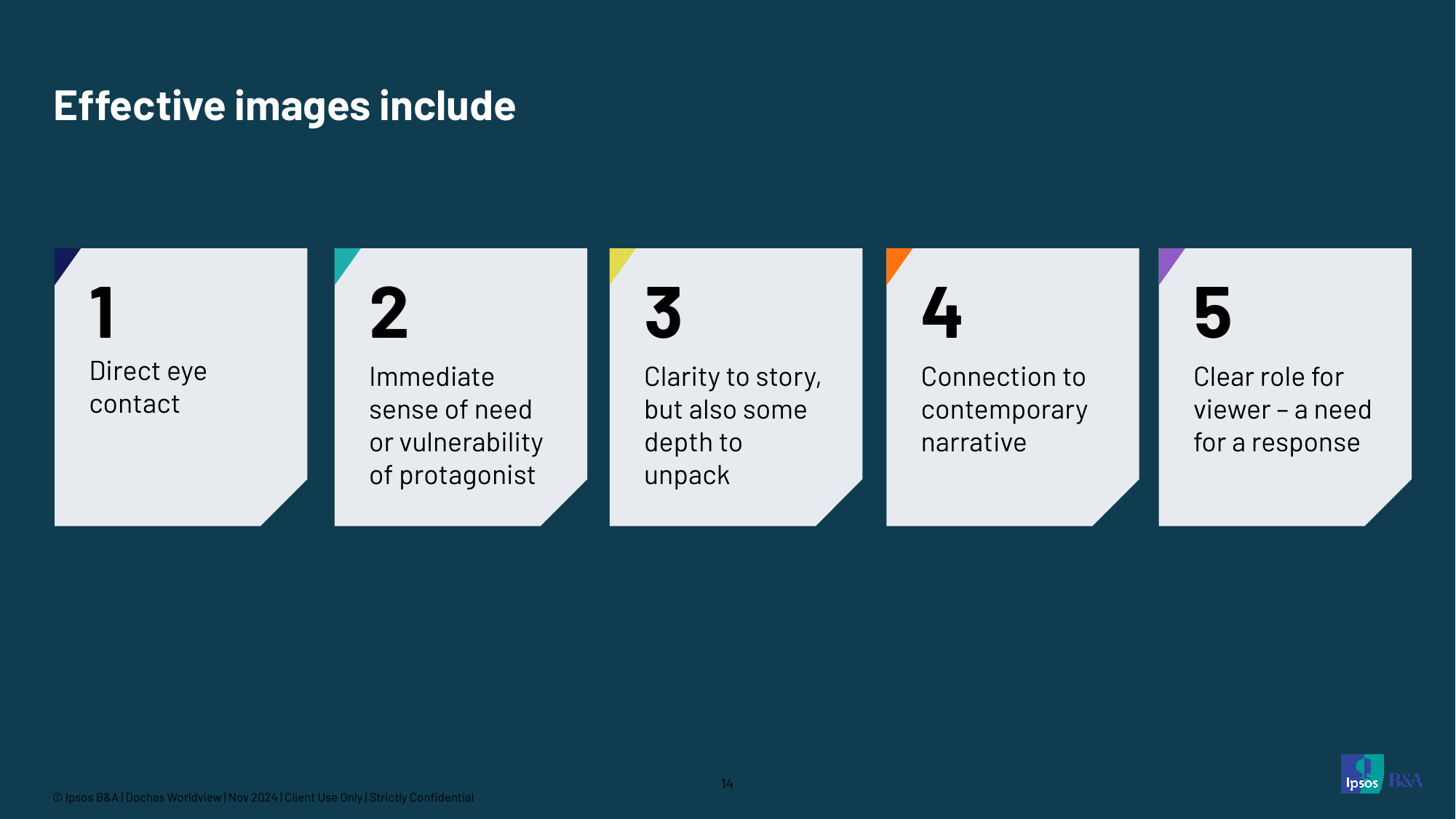

# Effective images include

5
Clear role for viewer – a need for a response
4
Connection to contemporary narrative
1
Direct eye contact
2
Immediate sense of need or vulnerability of protagonist
3
Clarity to story, but also some depth to unpack